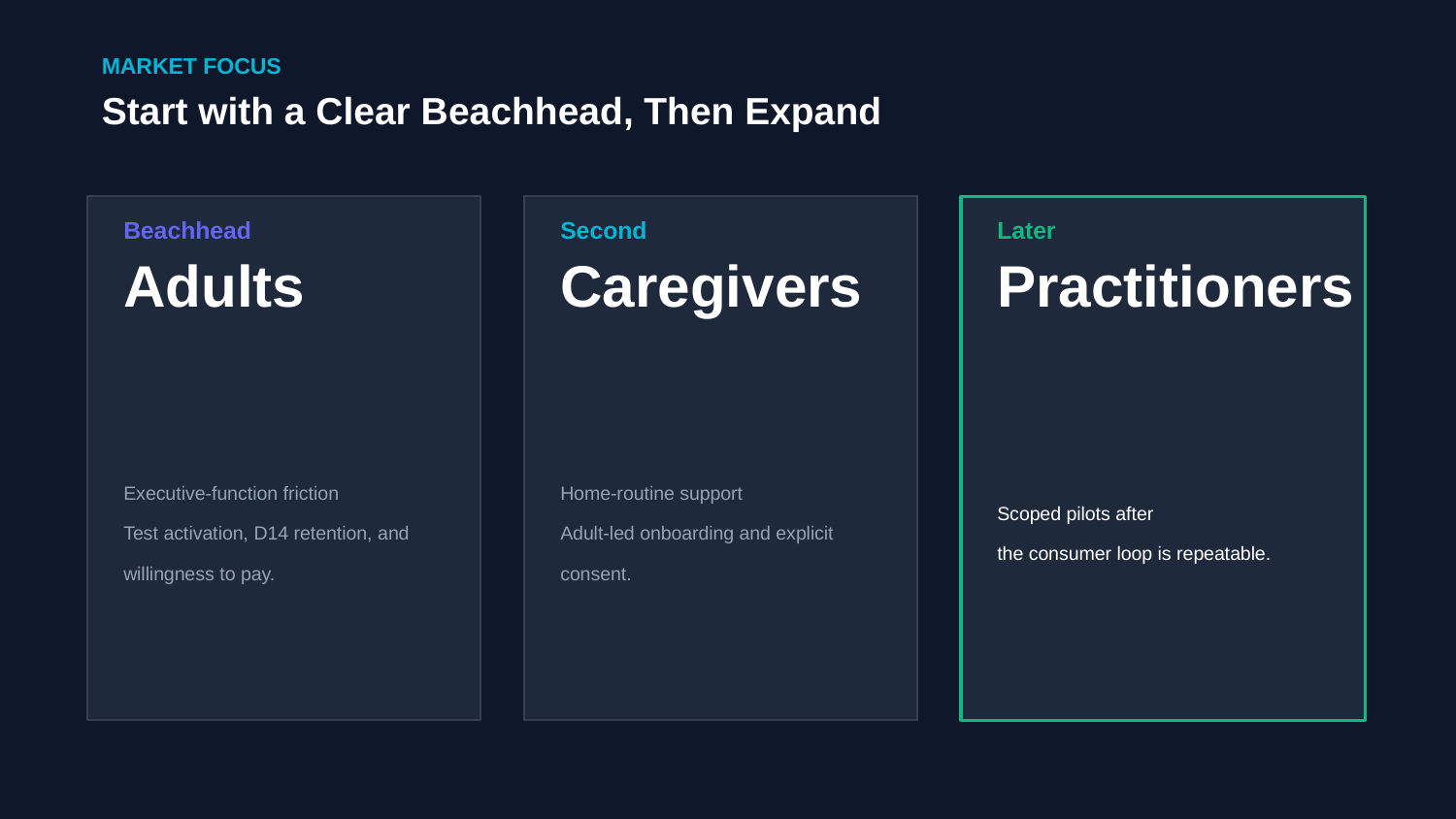

MARKET FOCUS
Start with a Clear Beachhead, Then Expand

Beachhead
Second
Later
Adults
Caregivers
Practitioners
Executive-function friction
Test activation, D14 retention, and willingness to pay.
Home-routine support
Adult-led onboarding and explicit consent.
Scoped pilots after
the consumer loop is repeatable.